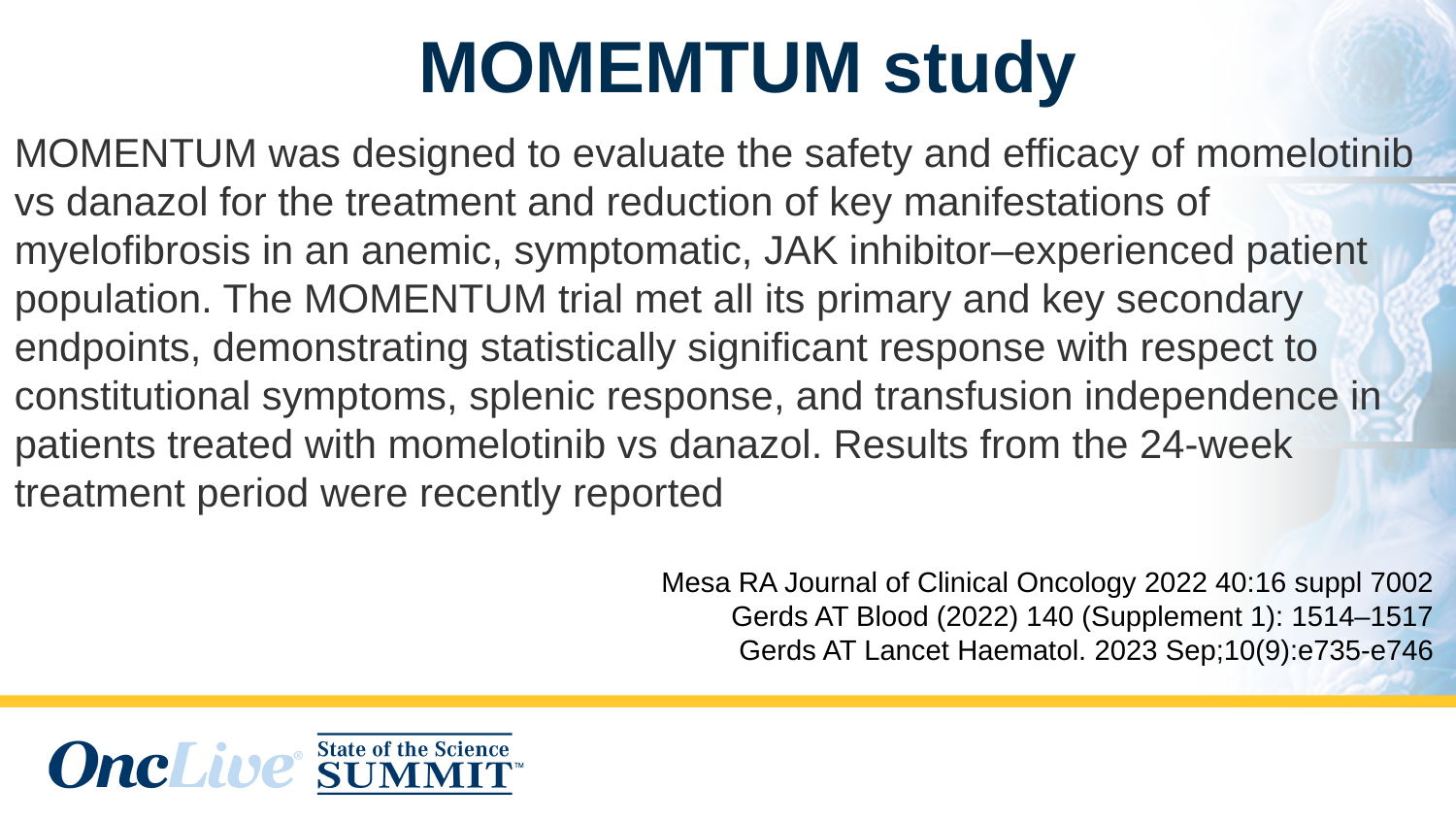

# MOMEMTUM study
MOMENTUM was designed to evaluate the safety and efficacy of momelotinib vs danazol for the treatment and reduction of key manifestations of myelofibrosis in an anemic, symptomatic, JAK inhibitor–experienced patient population. The MOMENTUM trial met all its primary and key secondary endpoints, demonstrating statistically significant response with respect to constitutional symptoms, splenic response, and transfusion independence in patients treated with momelotinib vs danazol. Results from the 24-week treatment period were recently reported

Mesa RA Journal of Clinical Oncology 2022 40:16 suppl 7002
Gerds AT Blood (2022) 140 (Supplement 1): 1514–1517
Gerds AT Lancet Haematol. 2023 Sep;10(9):e735-e746